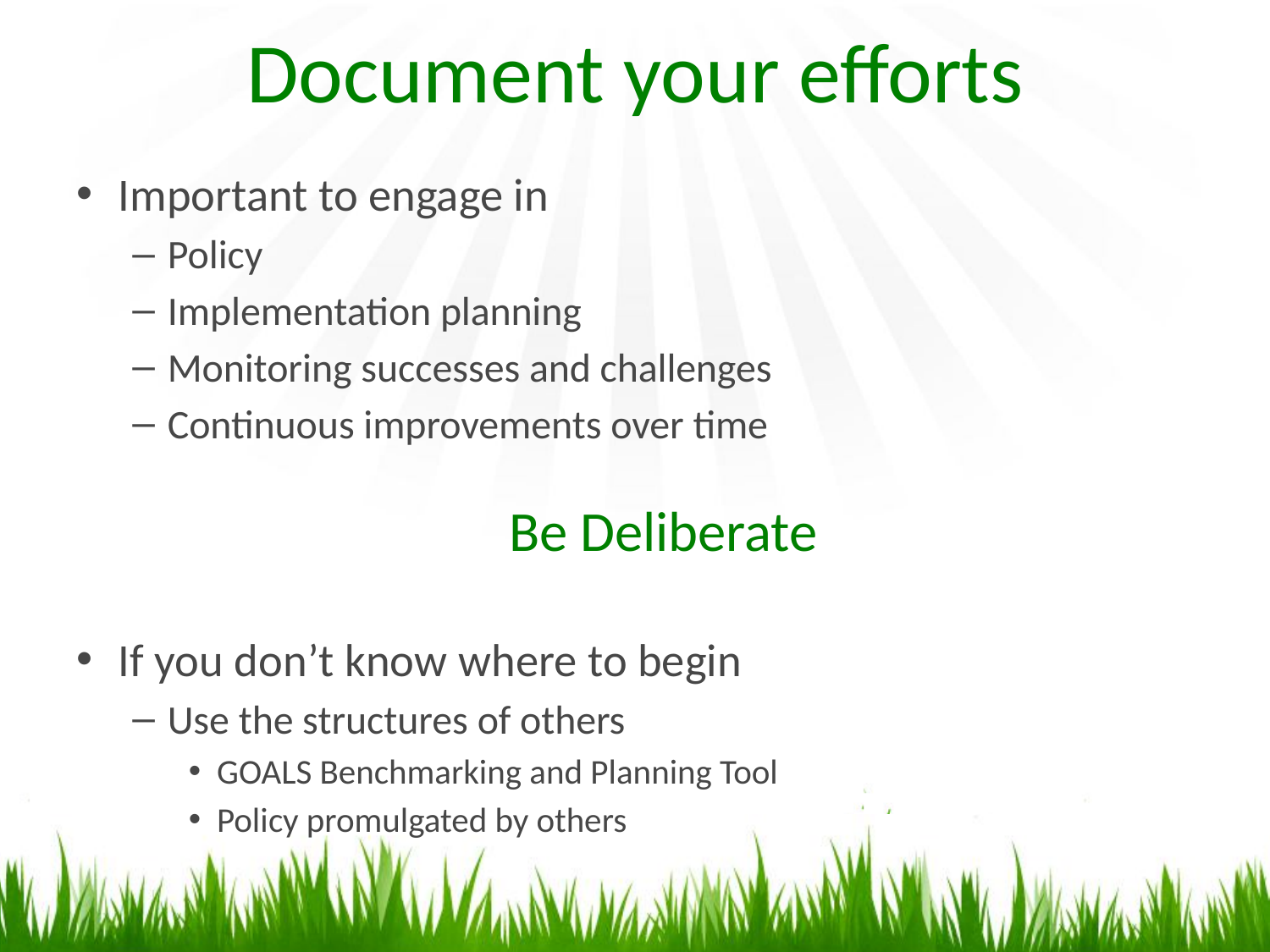

# Document your efforts
Important to engage in
Policy
Implementation planning
Monitoring successes and challenges
Continuous improvements over time

Be Deliberate
If you don’t know where to begin
Use the structures of others
GOALS Benchmarking and Planning Tool
Policy promulgated by others